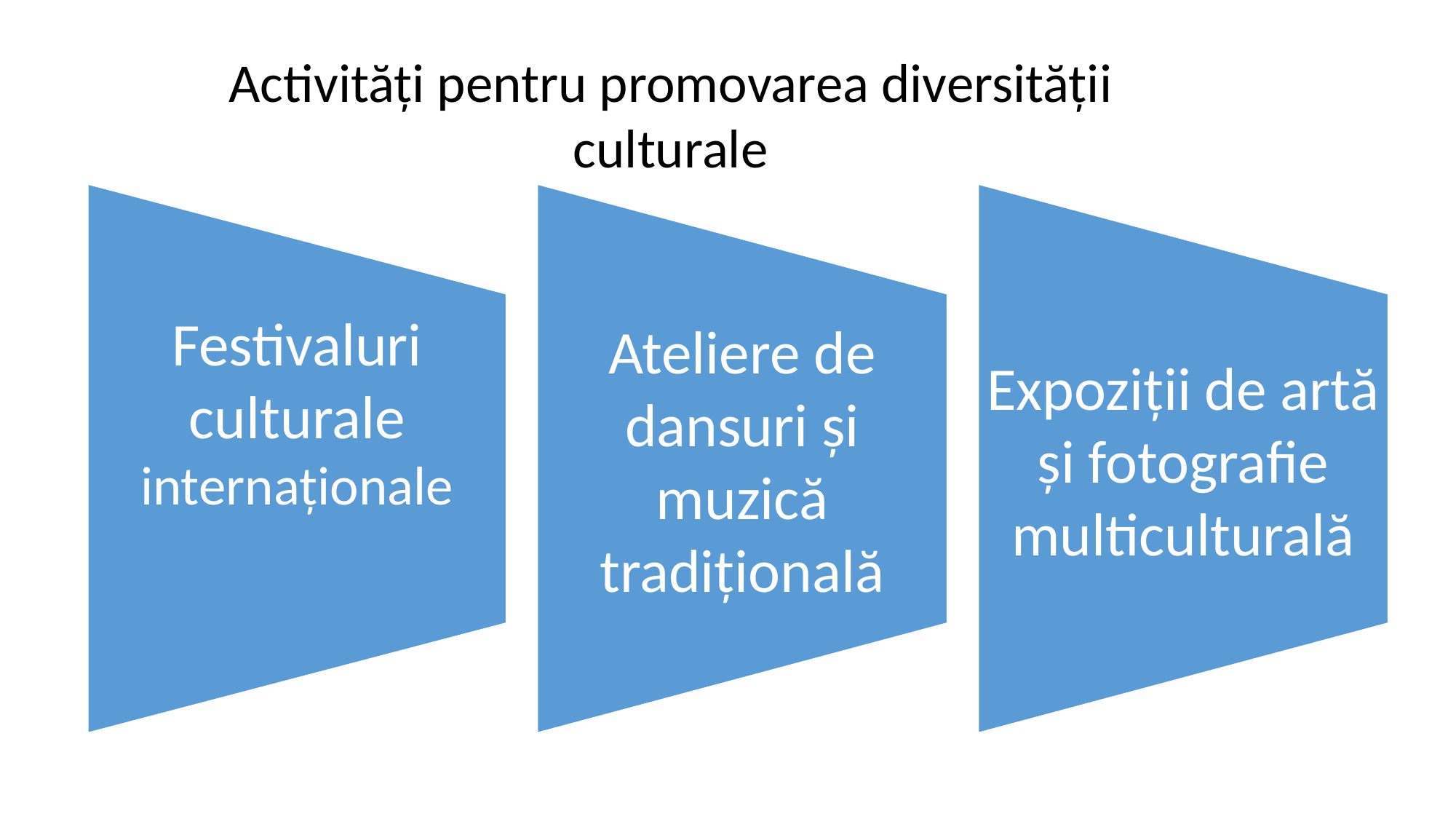

Activități pentru promovarea diversității culturale
Festivaluri culturale internaționale

Ateliere de dansuri și muzică tradițională
Expoziții de artă și fotografie multiculturală